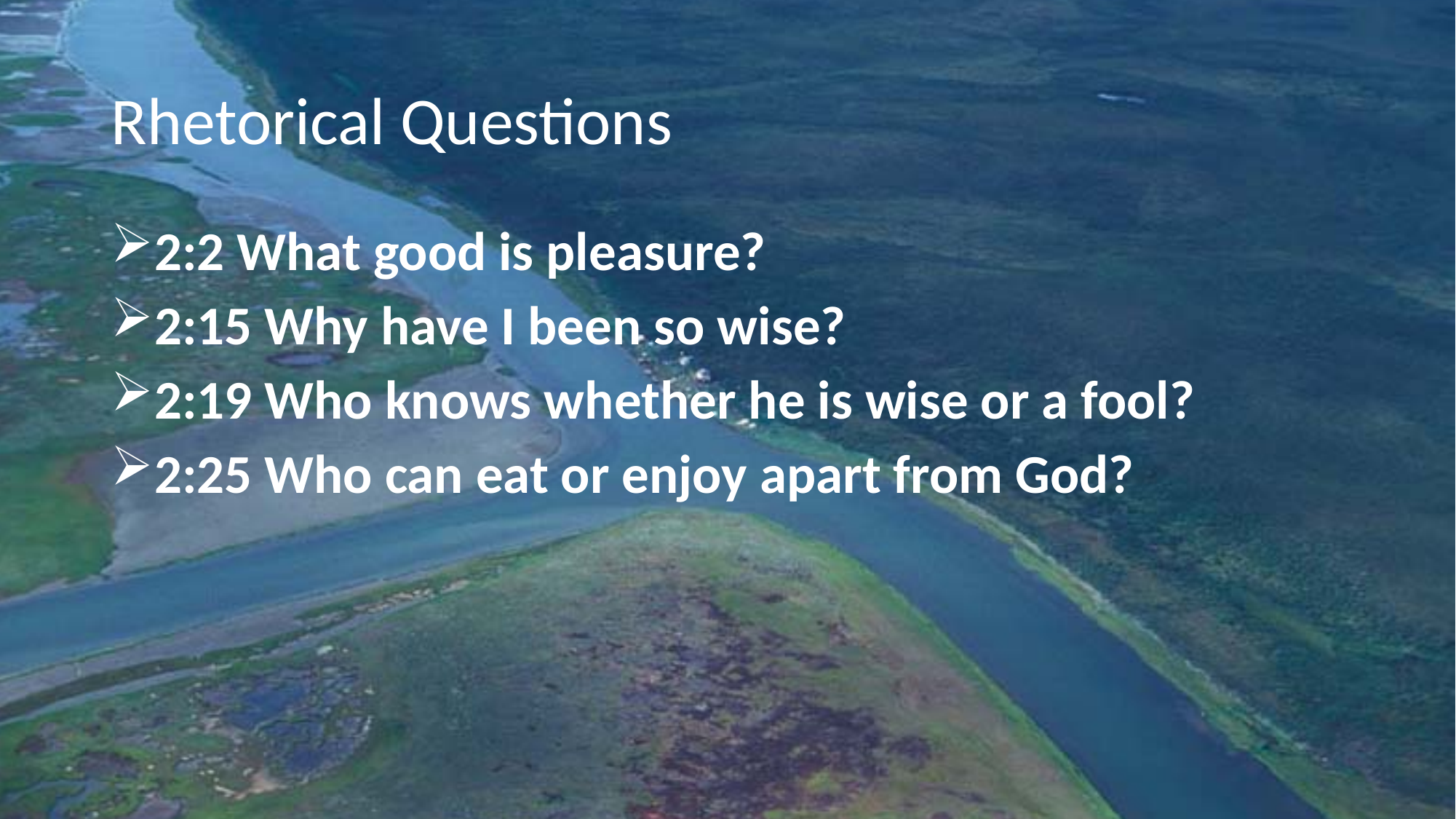

# Rhetorical Questions
2:2 What good is pleasure?
2:15 Why have I been so wise?
2:19 Who knows whether he is wise or a fool?
2:25 Who can eat or enjoy apart from God?